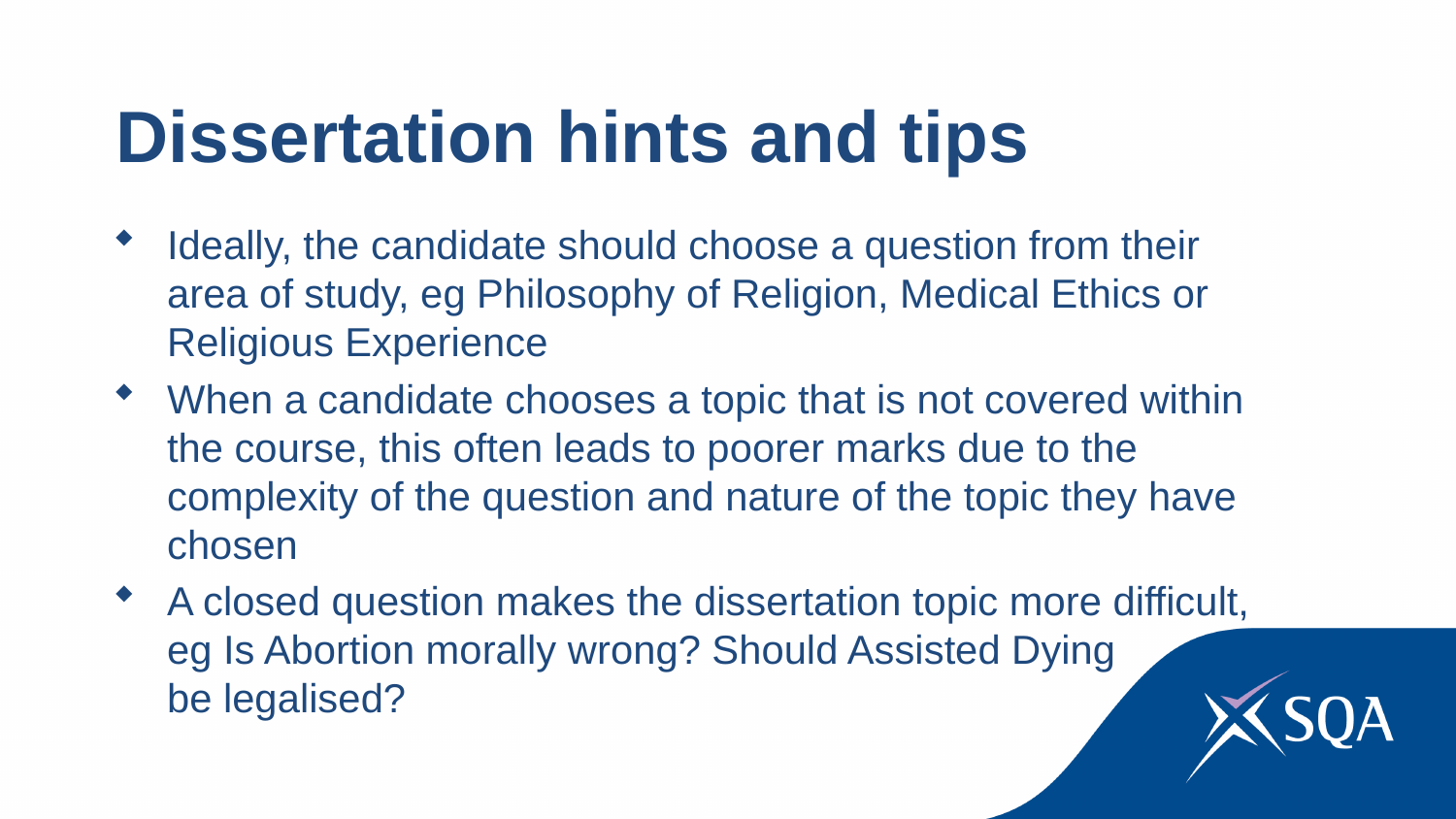

Dissertation hints and tips
Ideally, the candidate should choose a question from their area of study, eg Philosophy of Religion, Medical Ethics or Religious Experience
When a candidate chooses a topic that is not covered within the course, this often leads to poorer marks due to the complexity of the question and nature of the topic they have chosen
A closed question makes the dissertation topic more difficult, eg Is Abortion morally wrong? Should Assisted Dying             be legalised?